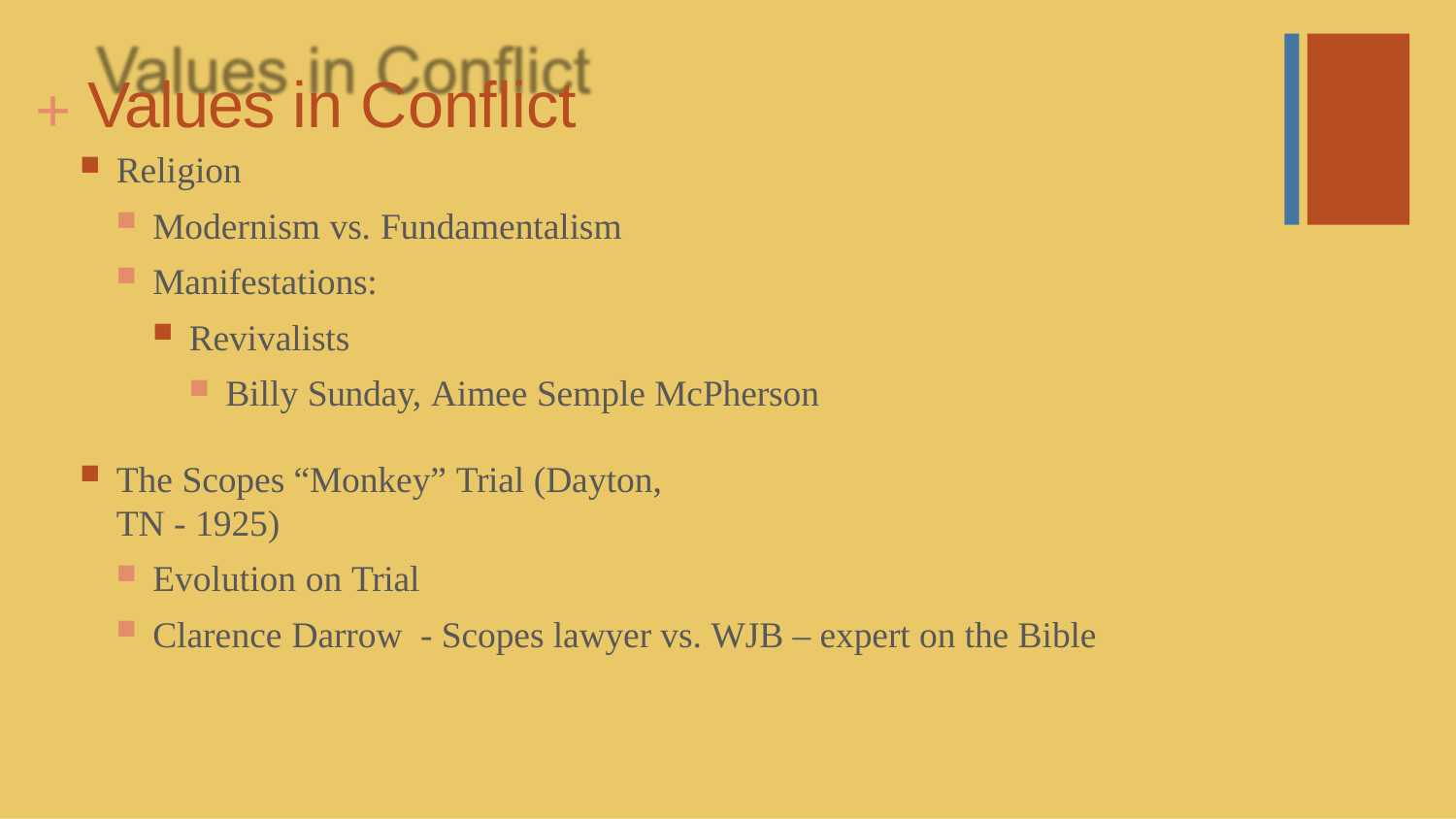

# + Values in Conflict
Religion
Modernism vs. Fundamentalism
Manifestations:
Revivalists
Billy Sunday, Aimee Semple McPherson

The Scopes “Monkey” Trial (Dayton,
TN - 1925)
Evolution on Trial
Clarence Darrow  - Scopes lawyer vs. WJB – expert on the Bible